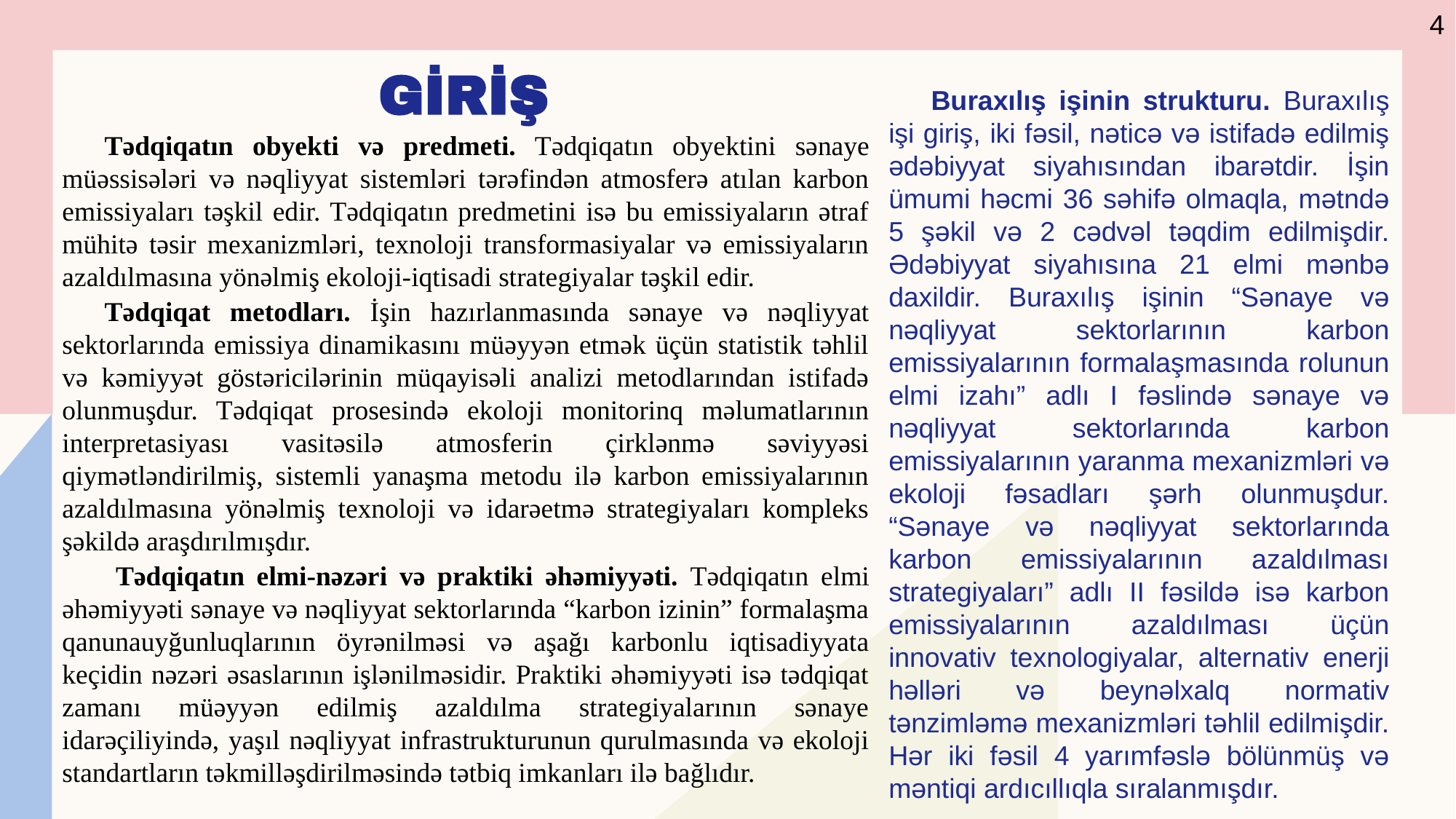

4
# GİRİŞ
Buraxılış işinin strukturu. Buraxılış işi giriş, iki fəsil, nəticə və istifadə edilmiş ədəbiyyat siyahısından ibarətdir. İşin ümumi həcmi 36 səhifə olmaqla, mətndə 5 şəkil və 2 cədvəl təqdim edilmişdir. Ədəbiyyat siyahısına 21 elmi mənbə daxildir. Buraxılış işinin “Sənaye və nəqliyyat sektorlarının karbon emissiyalarının formalaşmasında rolunun elmi izahı” adlı I fəslində sənaye və nəqliyyat sektorlarında karbon emissiyalarının yaranma mexanizmləri və ekoloji fəsadları şərh olunmuşdur. “Sənaye və nəqliyyat sektorlarında karbon emissiyalarının azaldılması strategiyaları” adlı II fəsildə isə karbon emissiyalarının azaldılması üçün innovativ texnologiyalar, alternativ enerji həlləri və beynəlxalq normativ tənzimləmə mexanizmləri təhlil edilmişdir. Hər iki fəsil 4 yarımfəslə bölünmüş və məntiqi ardıcıllıqla sıralanmışdır.
Tədqiqatın obyekti və predmeti. Tədqiqatın obyektini sənaye müəssisələri və nəqliyyat sistemləri tərəfindən atmosferə atılan karbon emissiyaları təşkil edir. Tədqiqatın predmetini isə bu emissiyaların ətraf mühitə təsir mexanizmləri, texnoloji transformasiyalar və emissiyaların azaldılmasına yönəlmiş ekoloji-iqtisadi strategiyalar təşkil edir.
Tədqiqat metodları. İşin hazırlanmasında sənaye və nəqliyyat sektorlarında emissiya dinamikasını müəyyən etmək üçün statistik təhlil və kəmiyyət göstəricilərinin müqayisəli analizi metodlarından istifadə olunmuşdur. Tədqiqat prosesində ekoloji monitorinq məlumatlarının interpretasiyası vasitəsilə atmosferin çirklənmə səviyyəsi qiymətləndirilmiş, sistemli yanaşma metodu ilə karbon emissiyalarının azaldılmasına yönəlmiş texnoloji və idarəetmə strategiyaları kompleks şəkildə araşdırılmışdır.
Tədqiqatın elmi-nəzəri və praktiki əhəmiyyəti. Tədqiqatın elmi əhəmiyyəti sənaye və nəqliyyat sektorlarında “karbon izinin” formalaşma qanunauyğunluqlarının öyrənilməsi və aşağı karbonlu iqtisadiyyata keçidin nəzəri əsaslarının işlənilməsidir. Praktiki əhəmiyyəti isə tədqiqat zamanı müəyyən edilmiş azaldılma strategiyalarının sənaye idarəçiliyində, yaşıl nəqliyyat infrastrukturunun qurulmasında və ekoloji standartların təkmilləşdirilməsində tətbiq imkanları ilə bağlıdır.